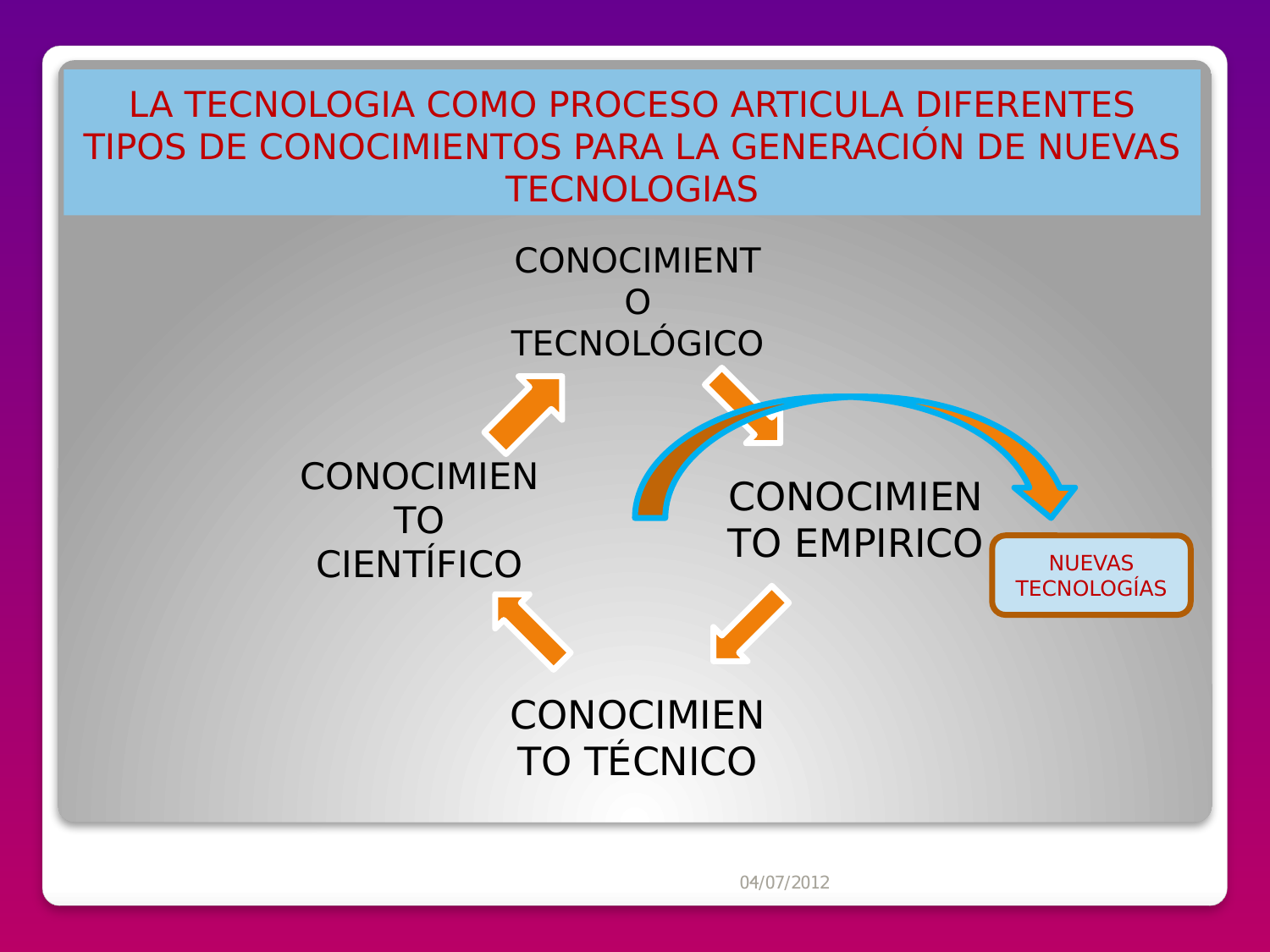

# LA TECNOLOGIA COMO PROCESO ARTICULA DIFERENTES TIPOS DE CONOCIMIENTOS PARA LA GENERACIÓN DE NUEVAS TECNOLOGIAS
CONOCIMIENTO TECNOLÓGICO
CONOCIMIENTO EMPIRICO
CONOCIMIENTO TÉCNICO
CONOCIMIENTO CIENTÍFICO

NUEVAS TECNOLOGÍAS
04/07/2012